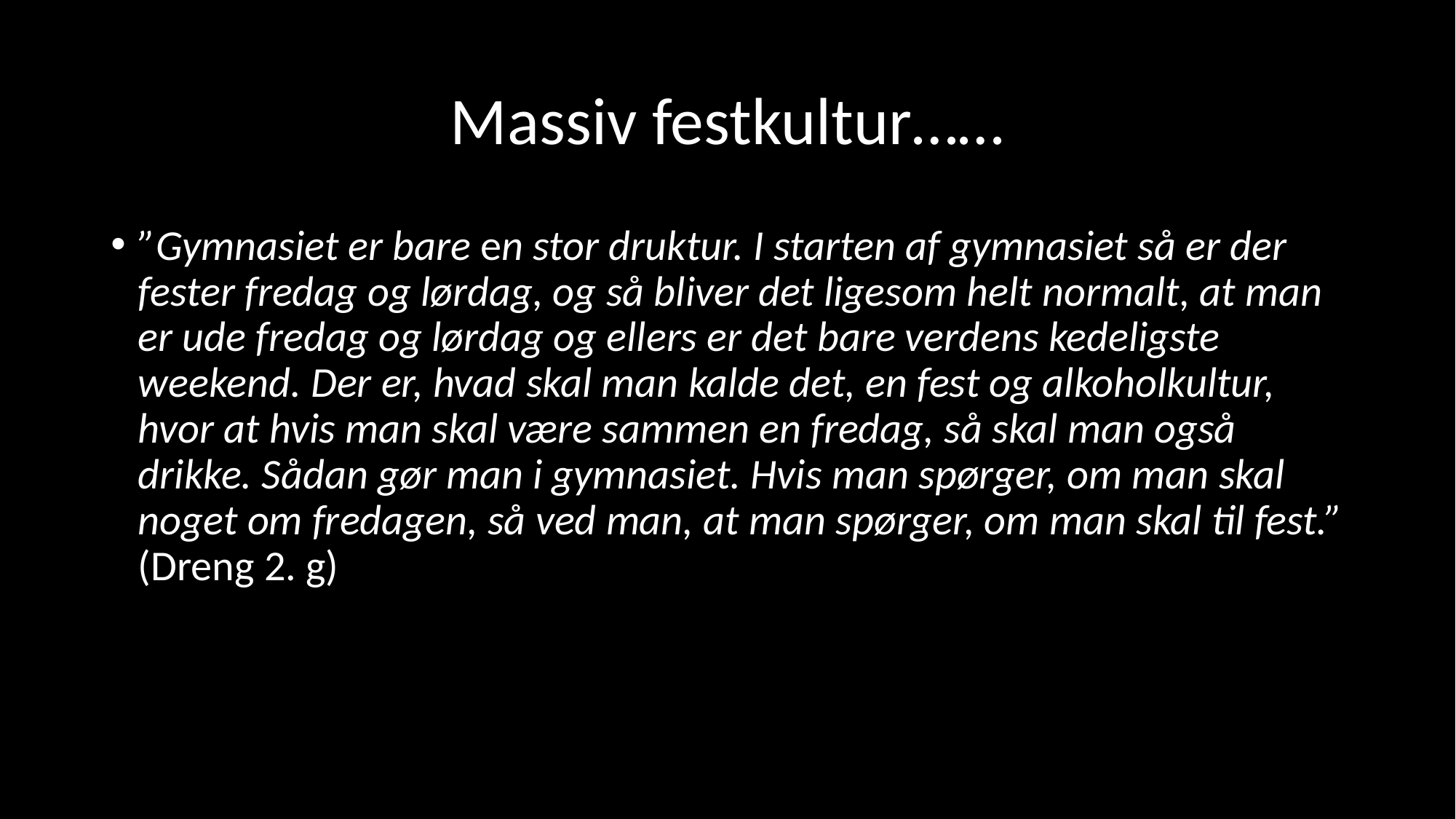

# Massiv festkultur……
”Gymnasiet er bare en stor druktur. I starten af gymnasiet så er der fester fredag og lørdag, og så bliver det ligesom helt normalt, at man er ude fredag og lørdag og ellers er det bare verdens kedeligste weekend. Der er, hvad skal man kalde det, en fest og alkoholkultur, hvor at hvis man skal være sammen en fredag, så skal man også drikke. Sådan gør man i gymnasiet. Hvis man spørger, om man skal noget om fredagen, så ved man, at man spørger, om man skal til fest.” (Dreng 2. g)